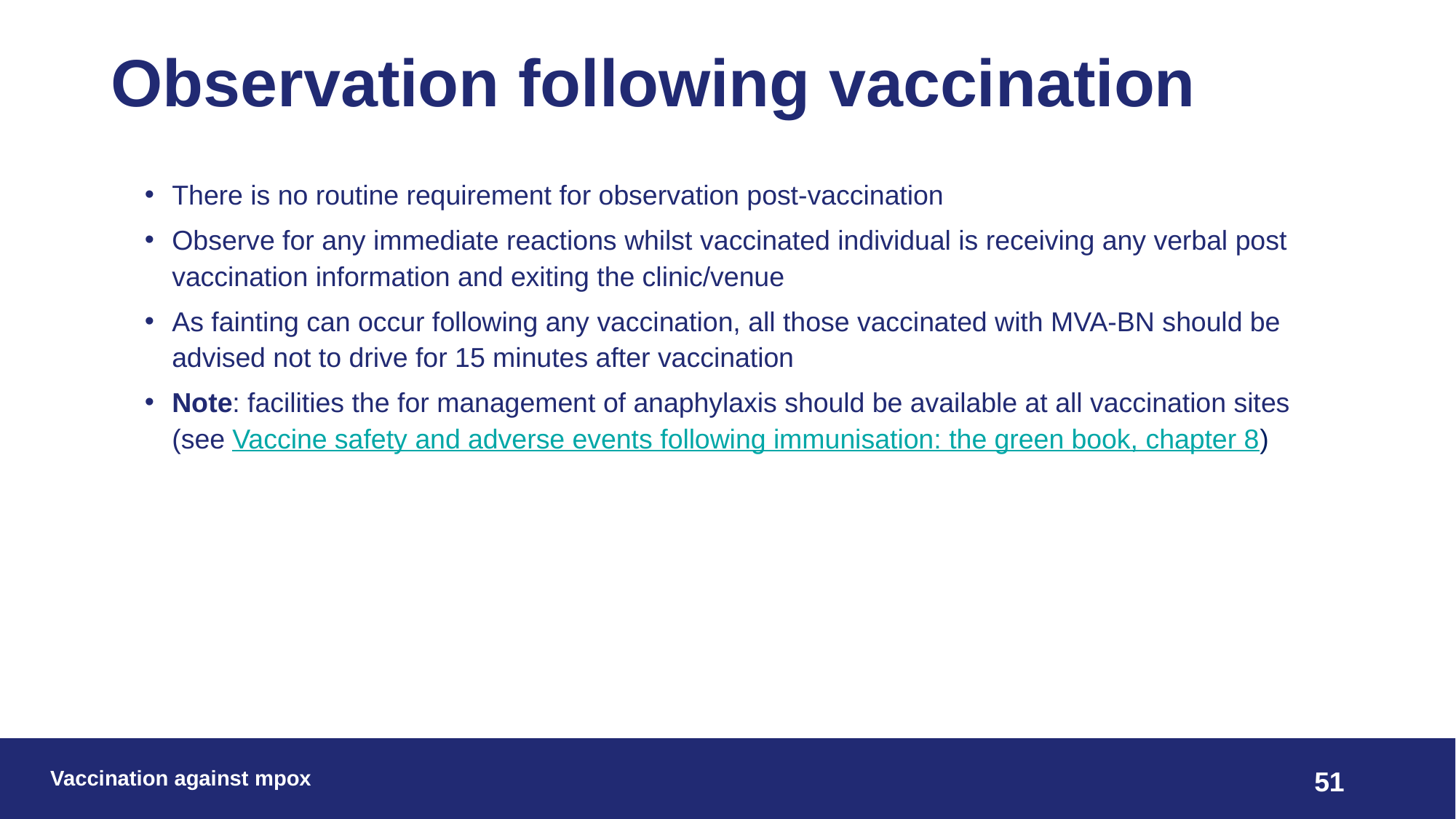

# Observation following vaccination
There is no routine requirement for observation post-vaccination
Observe for any immediate reactions whilst vaccinated individual is receiving any verbal post vaccination information and exiting the clinic/venue
As fainting can occur following any vaccination, all those vaccinated with MVA-BN should be advised not to drive for 15 minutes after vaccination
Note: facilities the for management of anaphylaxis should be available at all vaccination sites (see Vaccine safety and adverse events following immunisation: the green book, chapter 8)
Vaccination against mpox
51